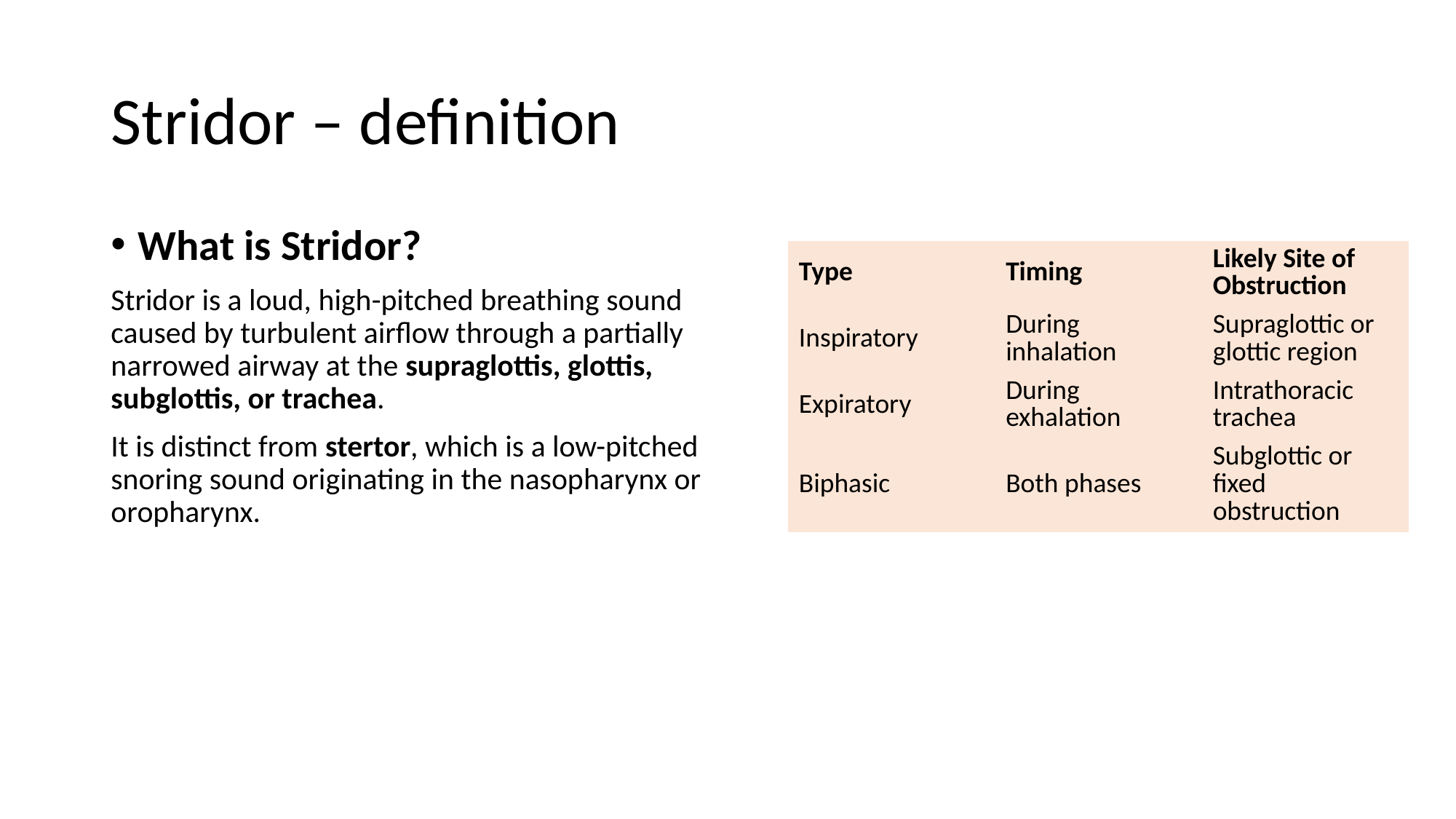

# Stridor – definition
What is Stridor?
Stridor is a loud, high-pitched breathing sound caused by turbulent airflow through a partially narrowed airway at the supraglottis, glottis, subglottis, or trachea.
It is distinct from stertor, which is a low-pitched snoring sound originating in the nasopharynx or oropharynx.
| Type | Timing | Likely Site of Obstruction |
| --- | --- | --- |
| Inspiratory | During inhalation | Supraglottic or glottic region |
| Expiratory | During exhalation | Intrathoracic trachea |
| Biphasic | Both phases | Subglottic or fixed obstruction |